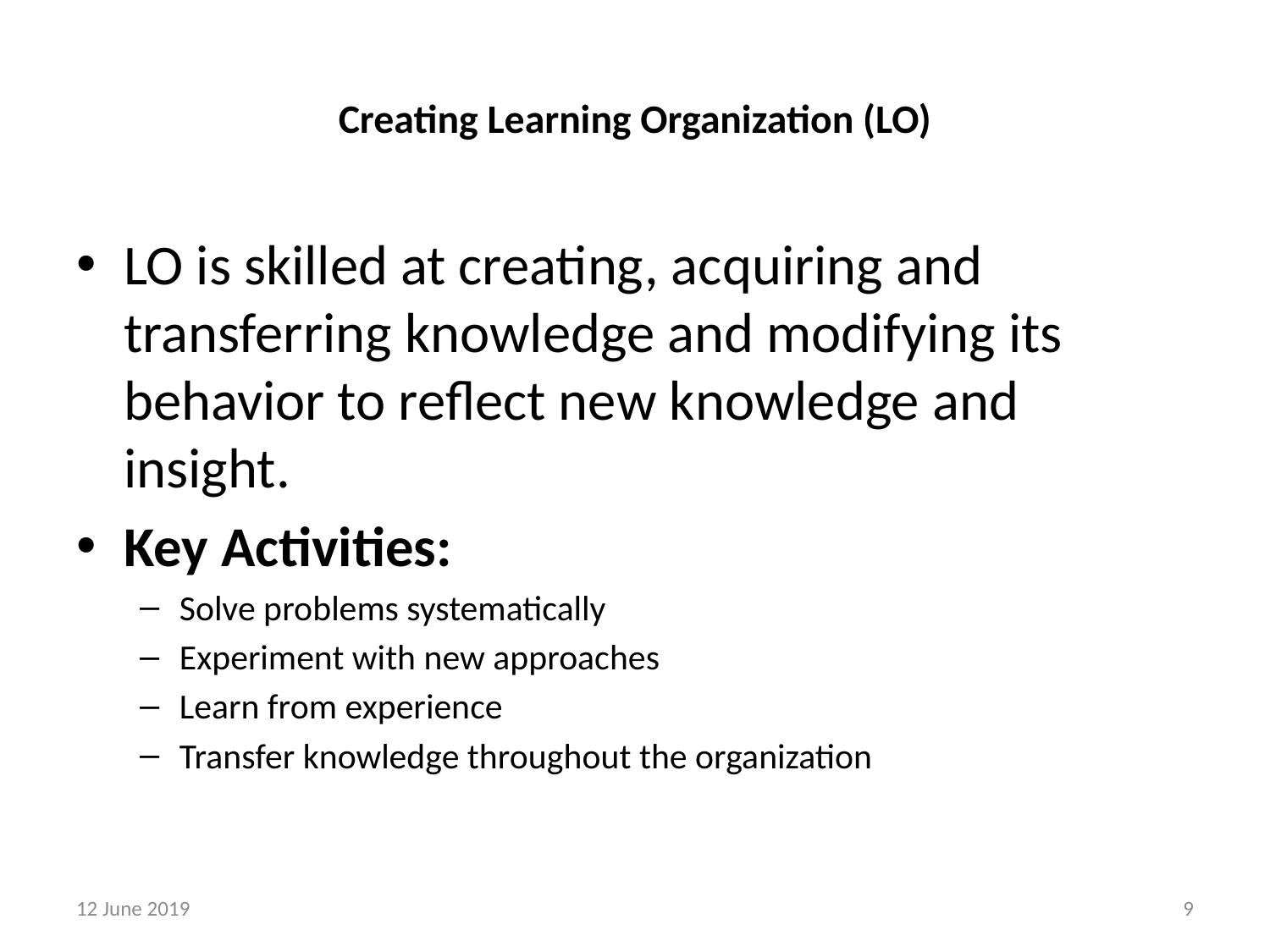

# Creating Learning Organization (LO)
LO is skilled at creating, acquiring and transferring knowledge and modifying its behavior to reflect new knowledge and insight.
Key Activities:
Solve problems systematically
Experiment with new approaches
Learn from experience
Transfer knowledge throughout the organization

12 June 2019
9